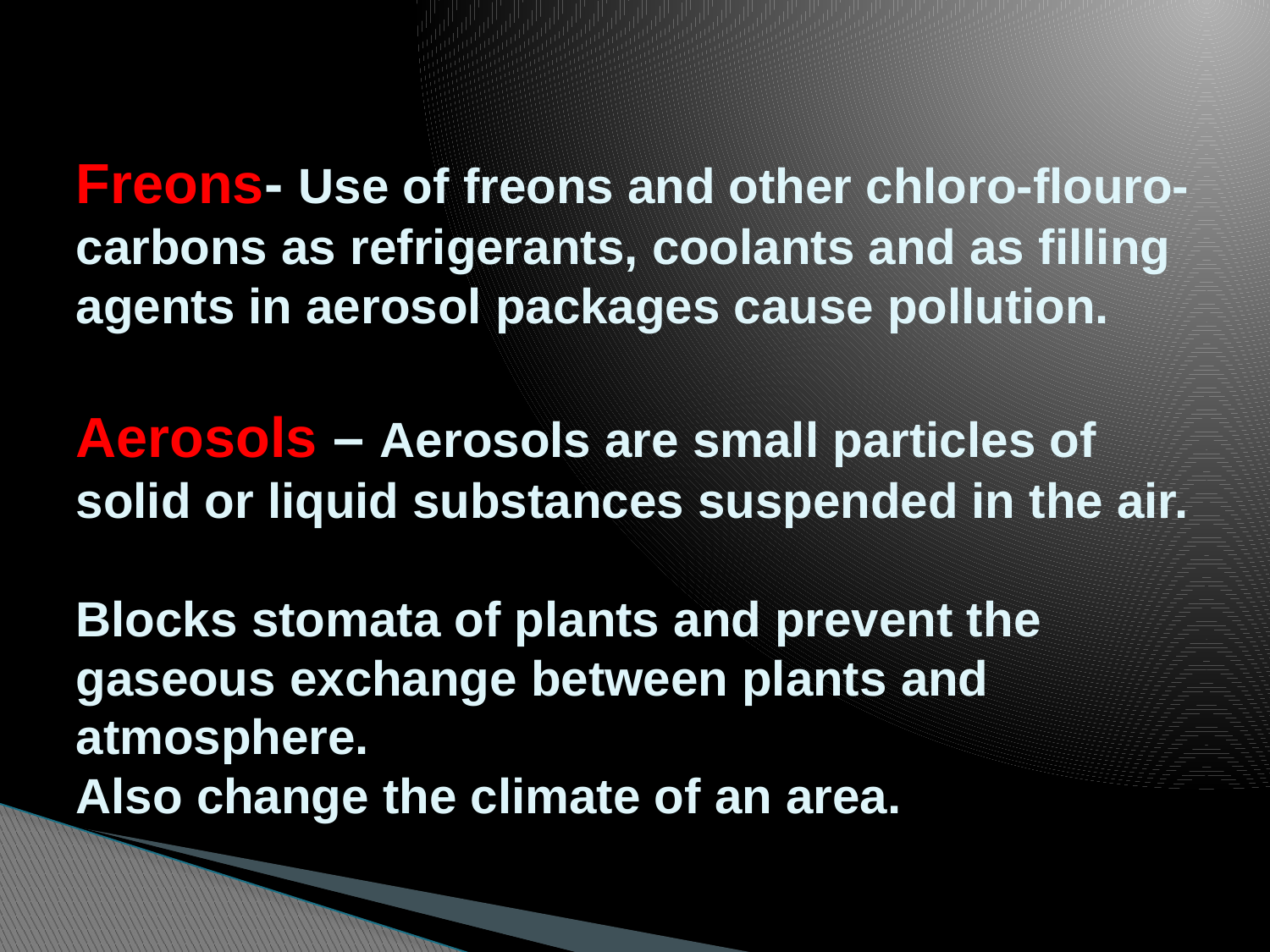

# Freons- Use of freons and other chloro-flouro-carbons as refrigerants, coolants and as filling agents in aerosol packages cause pollution. Aerosols – Aerosols are small particles of solid or liquid substances suspended in the air. Blocks stomata of plants and prevent the gaseous exchange between plants and atmosphere. Also change the climate of an area.